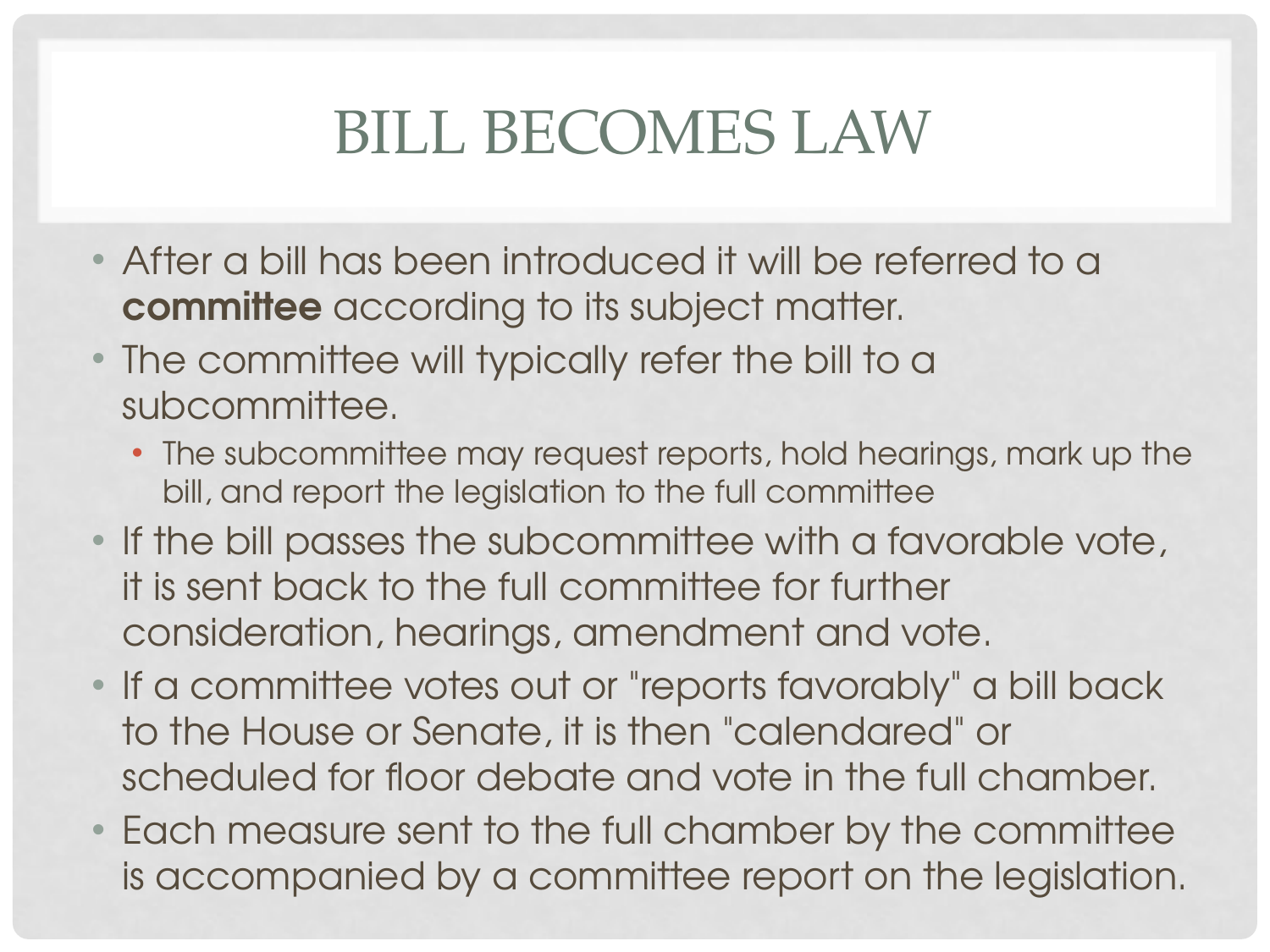

# Bill becomes law
After a bill has been introduced it will be referred to a committee according to its subject matter.
The committee will typically refer the bill to a subcommittee.
The subcommittee may request reports, hold hearings, mark up the bill, and report the legislation to the full committee
If the bill passes the subcommittee with a favorable vote, it is sent back to the full committee for further consideration, hearings, amendment and vote.
If a committee votes out or "reports favorably" a bill back to the House or Senate, it is then "calendared" or scheduled for floor debate and vote in the full chamber.
Each measure sent to the full chamber by the committee is accompanied by a committee report on the legislation.